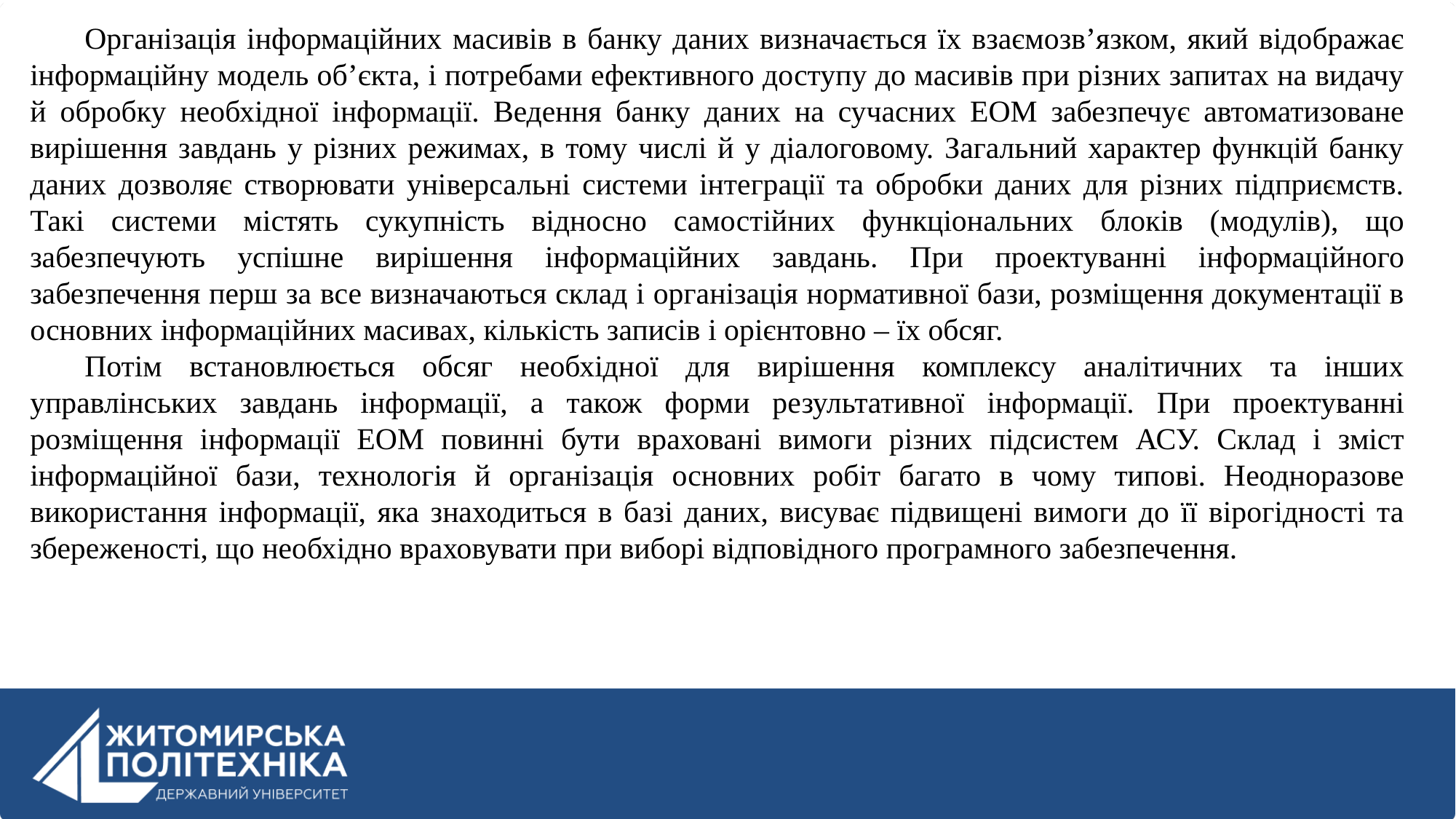

Організація інформаційних масивів в банку даних визначається їх взаємозв’язком, який відображає інформаційну модель об’єкта, і потребами ефективного доступу до масивів при різних запитах на видачу й обробку необхідної інформації. Ведення банку даних на сучасних ЕОМ забезпечує автоматизоване вирішення завдань у різних режимах, в тому числі й у діалоговому. Загальний характер функцій банку даних дозволяє створювати універсальні системи інтеграції та обробки даних для різних підприємств. Такі системи містять сукупність відносно самостійних функціональних блоків (модулів), що забезпечують успішне вирішення інформаційних завдань. При проектуванні інформаційного забезпечення перш за все визначаються склад і організація нормативної бази, розміщення документації в основних інформаційних масивах, кількість записів і орієнтовно – їх обсяг.
Потім встановлюється обсяг необхідної для вирішення комплексу аналітичних та інших управлінських завдань інформації, а також форми результативної інформації. При проектуванні розміщення інформації ЕОМ повинні бути враховані вимоги різних підсистем АСУ. Склад і зміст інформаційної бази, технологія й організація основних робіт багато в чому типові. Неодноразове використання інформації, яка знаходиться в базі даних, висуває підвищені вимоги до її вірогідності та збереженості, що необхідно враховувати при виборі відповідного програмного забезпечення.